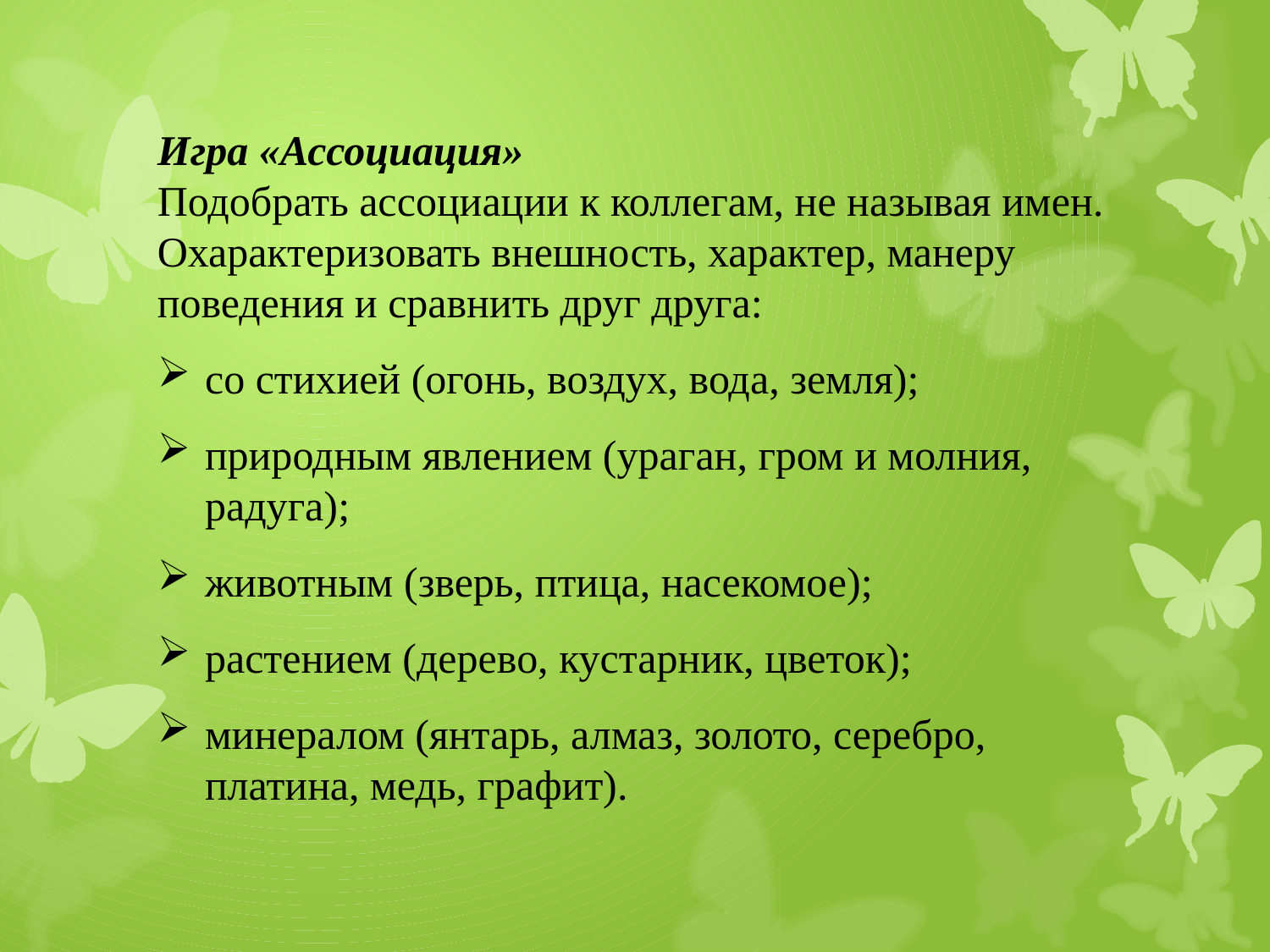

Игра «Ассоциация»
Подобрать ассоциации к коллегам, не называя имен. Охарактеризовать внешность, характер, манеру поведения и сравнить друг друга:

со стихией (огонь, воздух, вода, земля);

природным явлением (ураган, гром и молния, радуга);

животным (зверь, птица, насекомое);

растением (дерево, кустарник, цветок);

минералом (янтарь, алмаз, золото, серебро, платина, медь, графит).